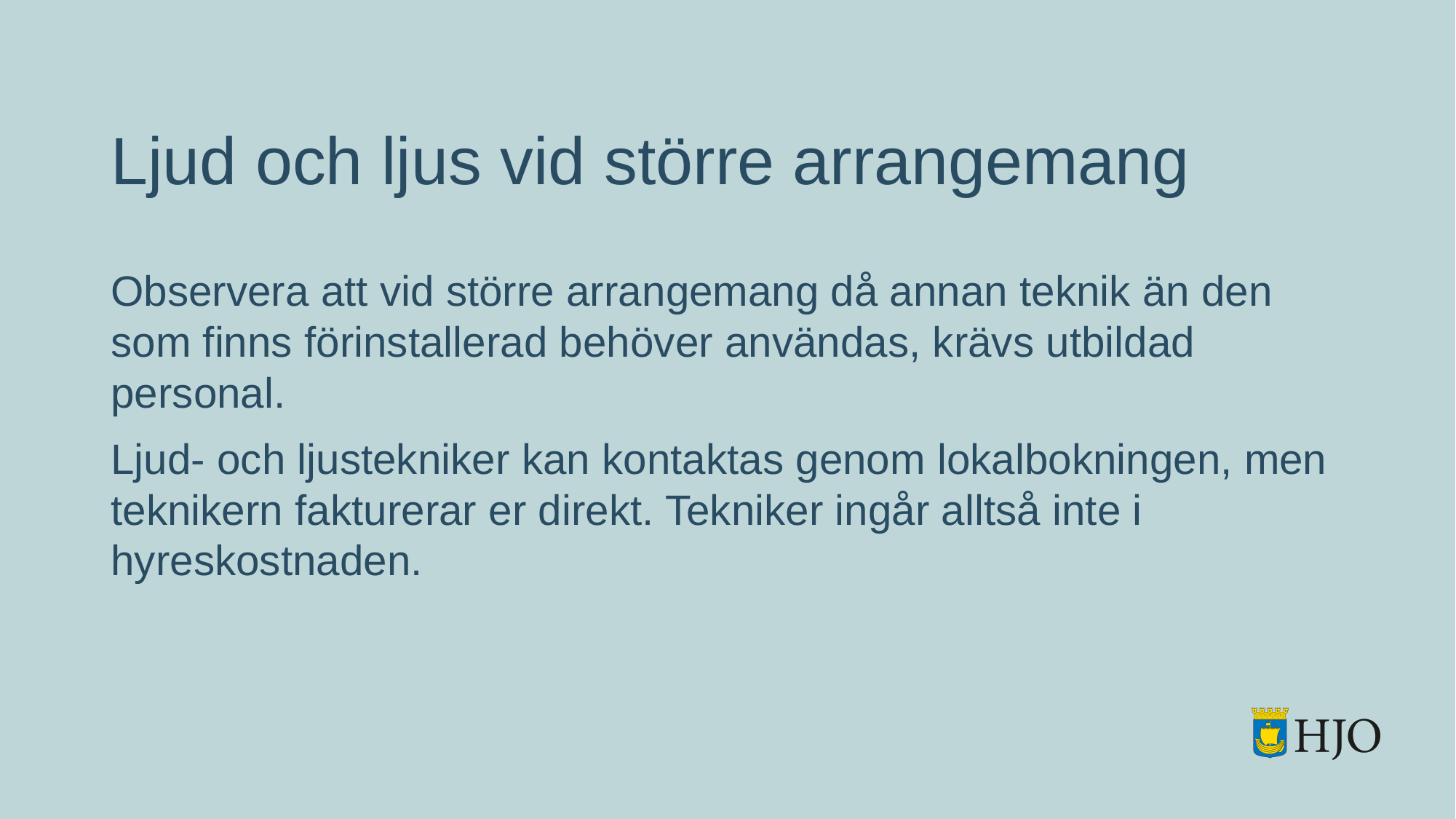

# Ljud och ljus vid större arrangemang
Observera att vid större arrangemang då annan teknik än den som finns förinstallerad behöver användas, krävs utbildad personal.
Ljud- och ljustekniker kan kontaktas genom lokalbokningen, men teknikern fakturerar er direkt. Tekniker ingår alltså inte i hyreskostnaden.